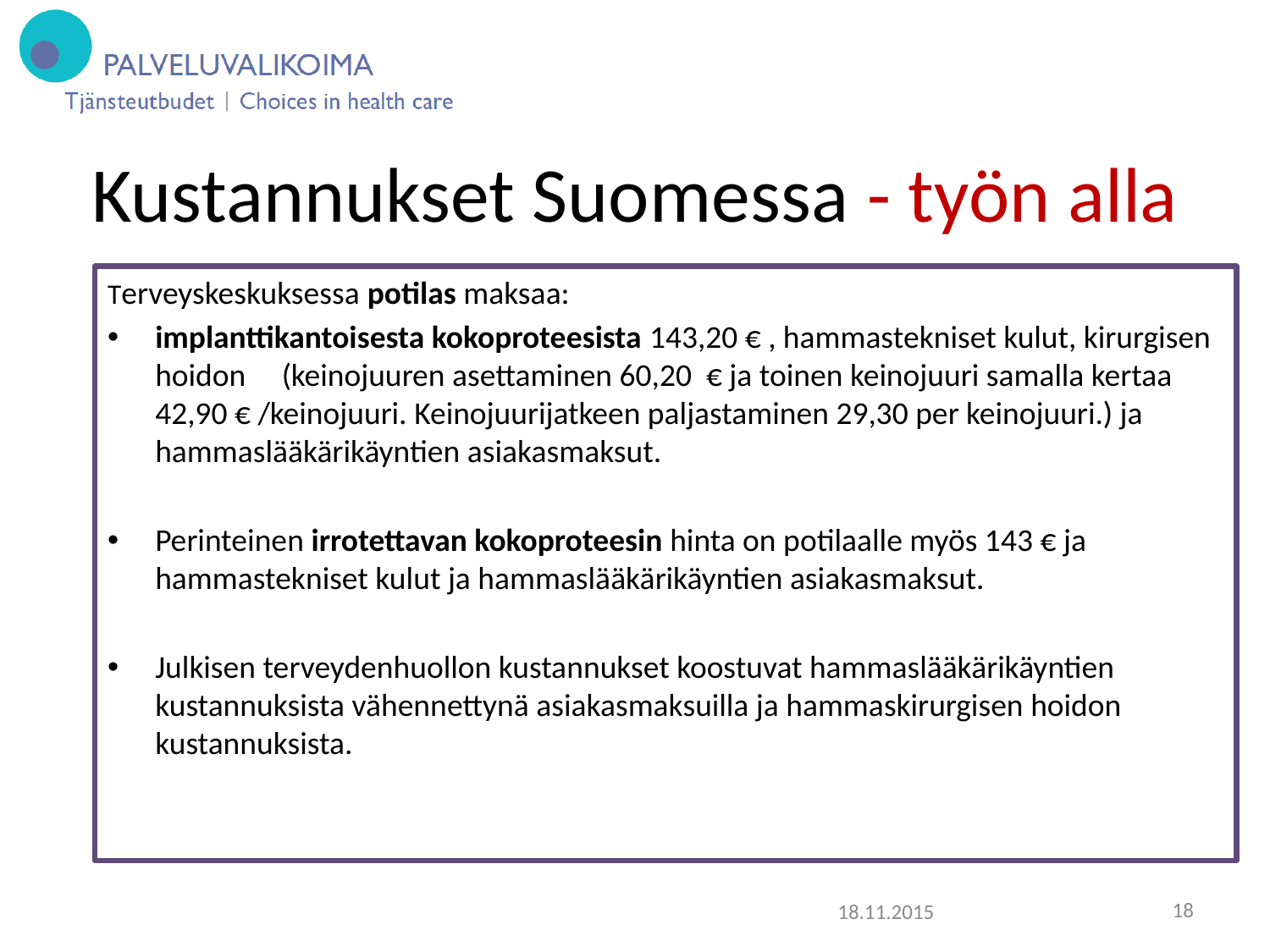

# Kustannukset Suomessa - työn alla
Terveyskeskuksessa potilas maksaa:
implanttikantoisesta kokoproteesista 143,20 € , hammastekniset kulut, kirurgisen hoidon     (keinojuuren asettaminen 60,20  € ja toinen keinojuuri samalla kertaa  42,90 € /keinojuuri. Keinojuurijatkeen paljastaminen 29,30 per keinojuuri.) ja hammaslääkärikäyntien asiakasmaksut.

Perinteinen irrotettavan kokoproteesin hinta on potilaalle myös 143 € ja hammastekniset kulut ja hammaslääkärikäyntien asiakasmaksut.

Julkisen terveydenhuollon kustannukset koostuvat hammaslääkärikäyntien kustannuksista vähennettynä asiakasmaksuilla ja hammaskirurgisen hoidon kustannuksista.

18.11.2015
18